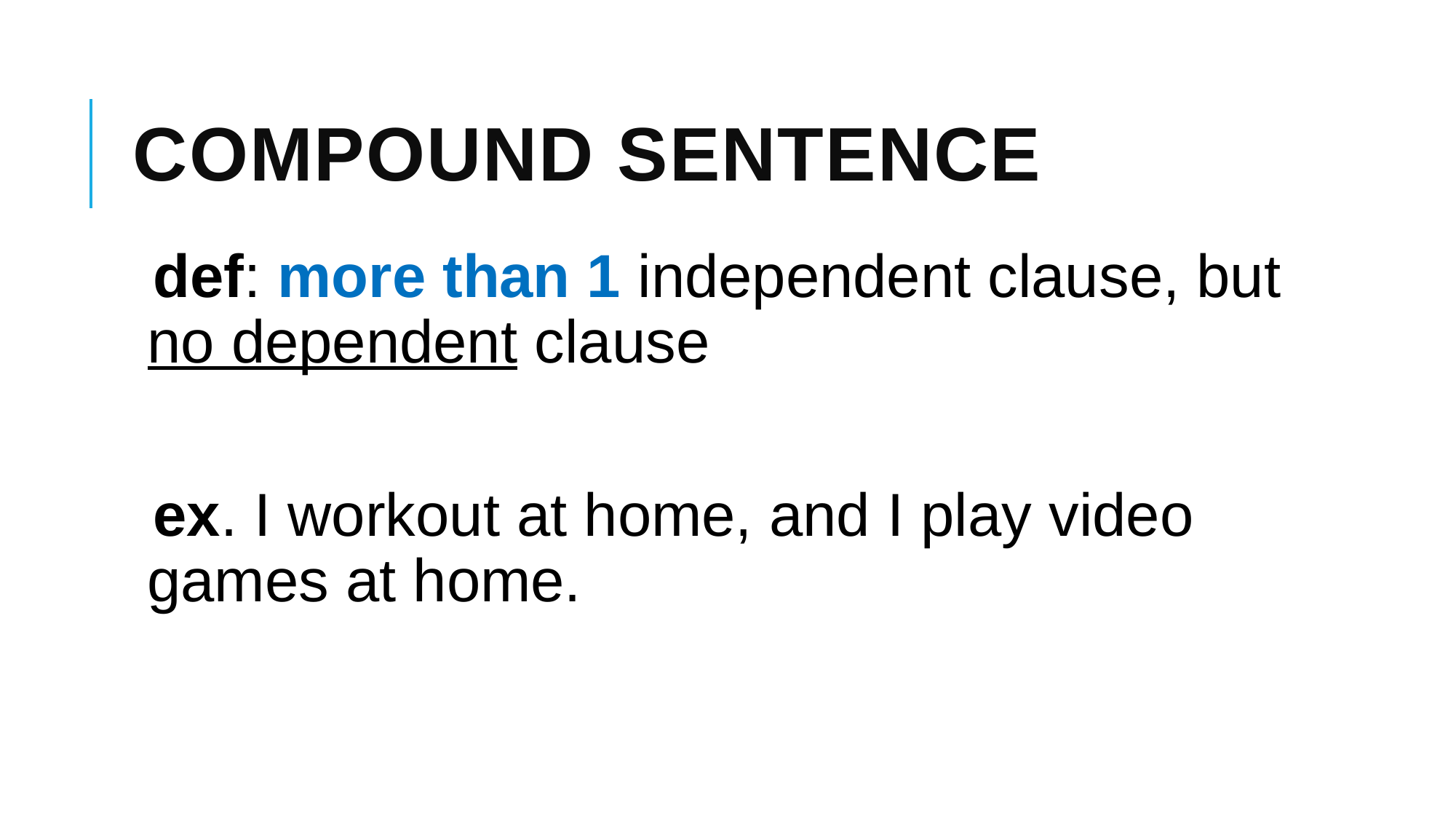

# Compound Sentence

def: more than 1 independent clause, but no dependent clause

ex. I workout at home, and I play video games at home.